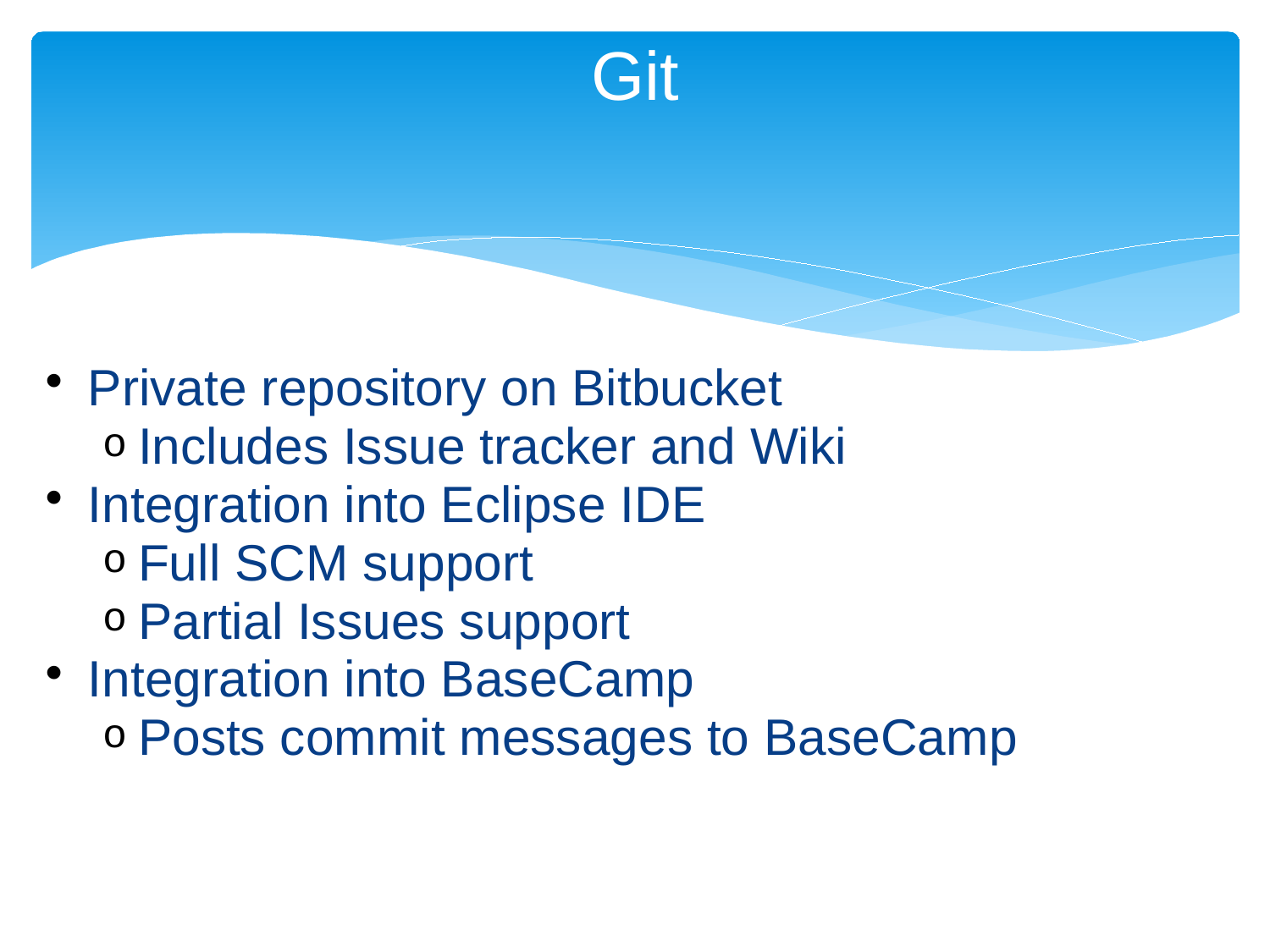

# Git
Private repository on Bitbucket
Includes Issue tracker and Wiki
Integration into Eclipse IDE
Full SCM support
Partial Issues support
Integration into BaseCamp
Posts commit messages to BaseCamp